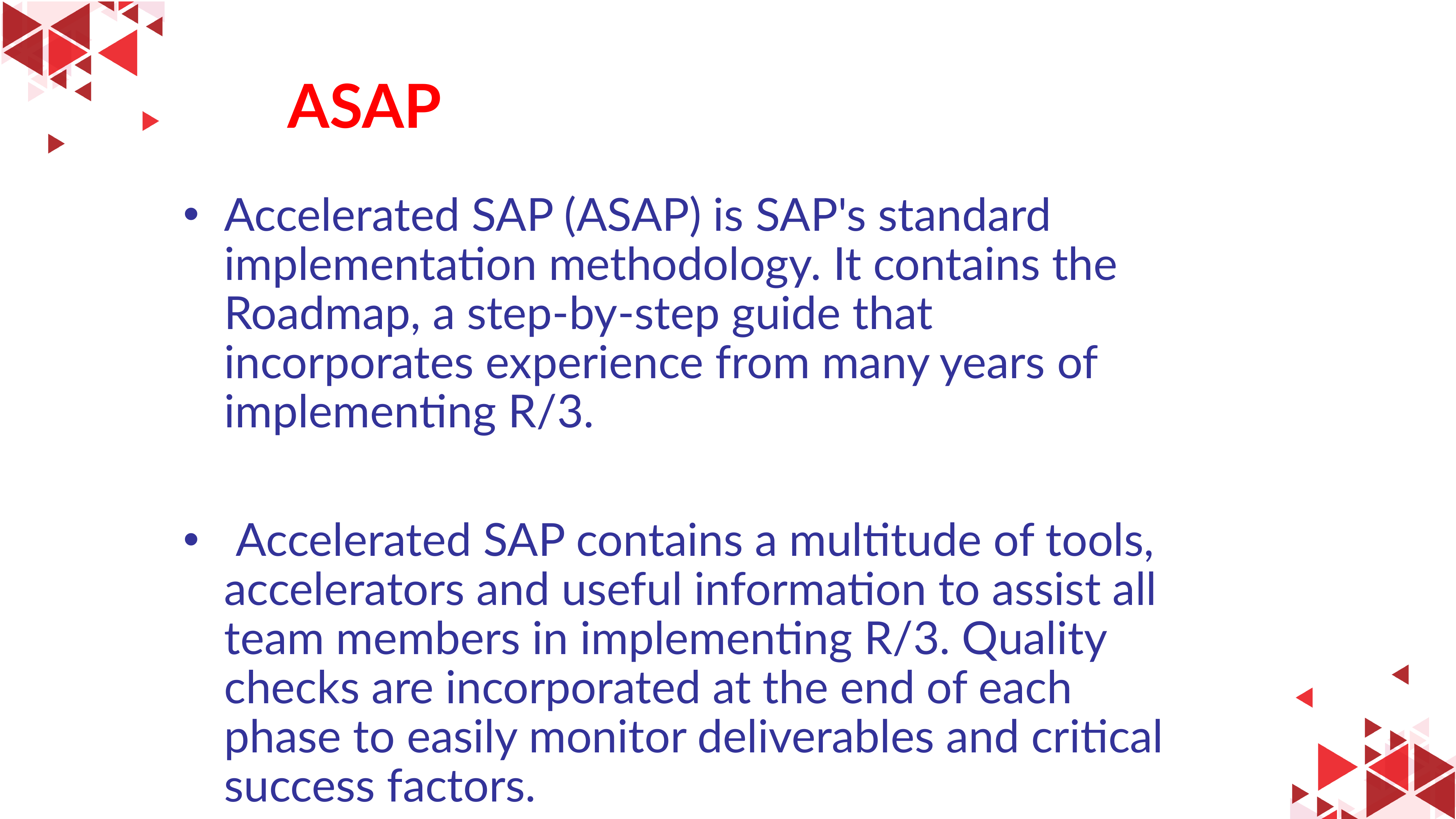

# ASAP
Accelerated SAP (ASAP) is SAP's standard implementation methodology. It contains the Roadmap, a step-by-step guide that incorporates experience from many years of implementing R/3.

 Accelerated SAP contains a multitude of tools, accelerators and useful information to assist all team members in implementing R/3. Quality checks are incorporated at the end of each phase to easily monitor deliverables and critical success factors.

3